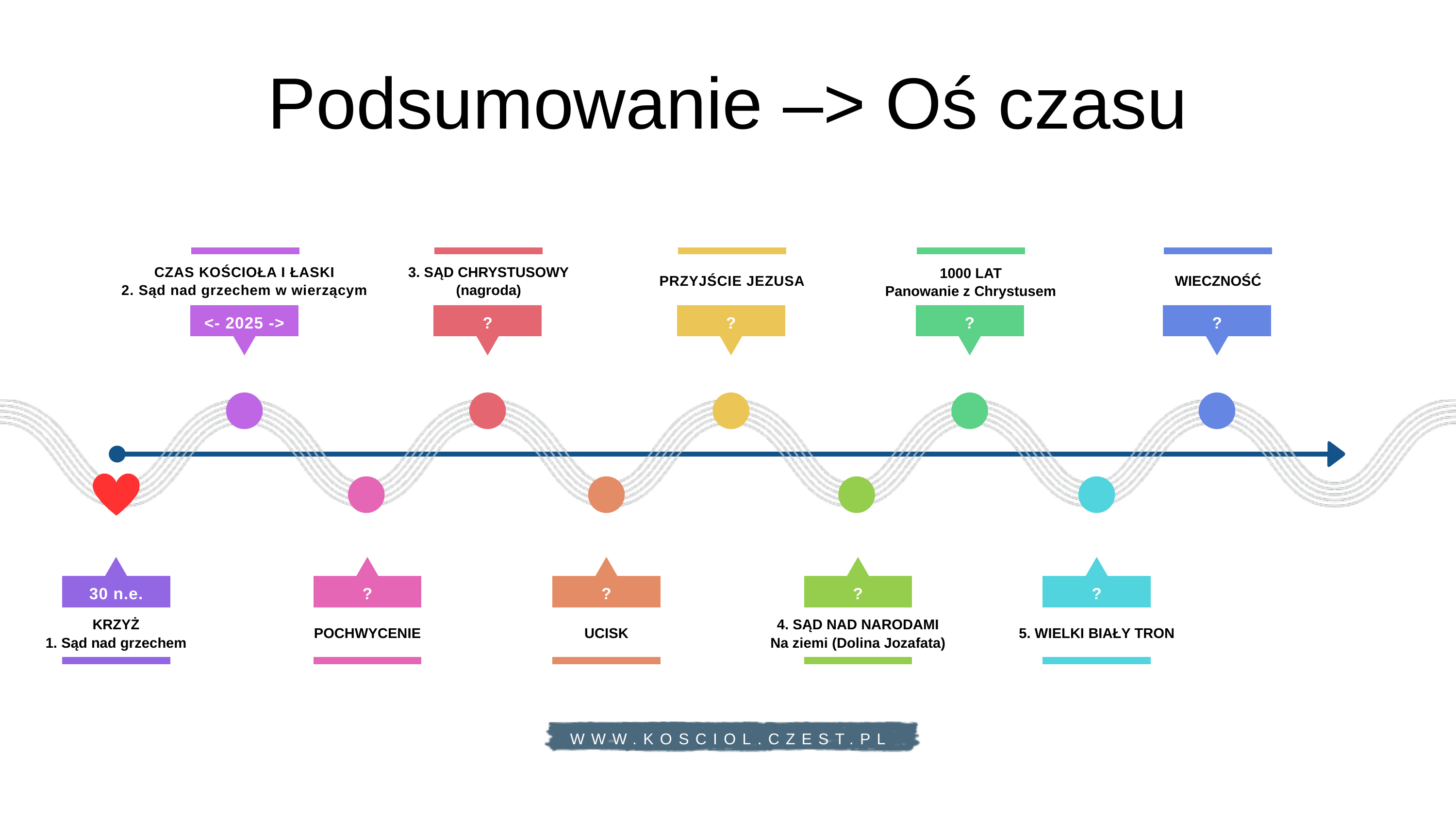

Podsumowanie –> Oś czasu

CZAS KOŚCIOŁA I ŁASKI
2. Sąd nad grzechem w wierzącym
3. SĄD CHRYSTUSOWY
(nagroda)
1000 LAT
Panowanie z Chrystusem
PRZYJŚCIE JEZUSA
WIECZNOŚĆ

<- 2025 ->
?
?
?
?

30 n.e.
?
?
?
?
KRZYŻ
1. Sąd nad grzechem
4. SĄD NAD NARODAMI
Na ziemi (Dolina Jozafata)
POCHWYCENIE
UCISK
5. WIELKI BIAŁY TRON

WWW.KOSCIOL.CZEST.PL